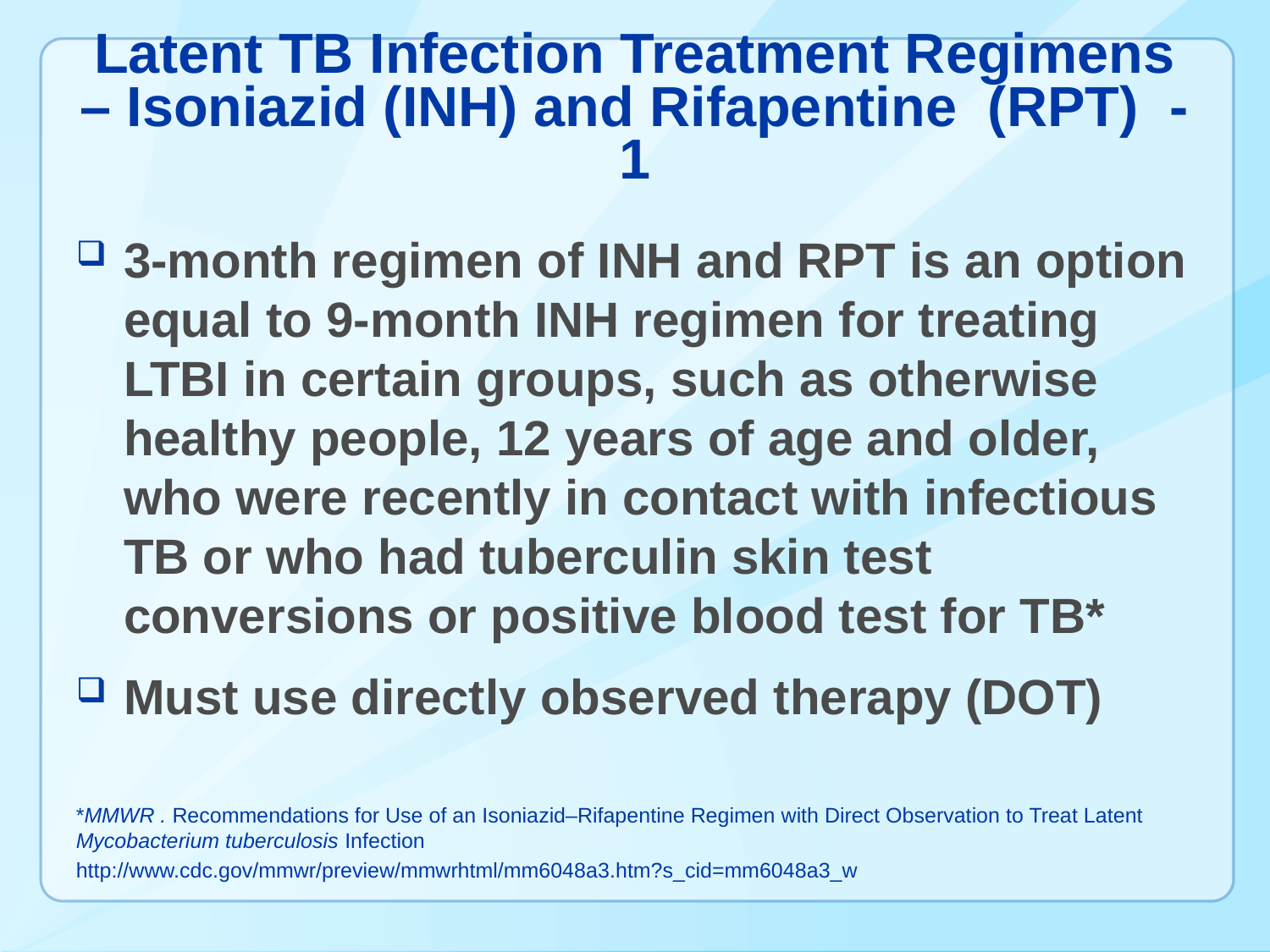

# Latent TB Infection Treatment Regimens – Isoniazid (INH) and Rifapentine  (RPT)  - 1
3-month regimen of INH and RPT is an option equal to 9-month INH regimen for treating LTBI in certain groups, such as otherwise healthy people, 12 years of age and older, who were recently in contact with infectious TB or who had tuberculin skin test conversions or positive blood test for TB*
Must use directly observed therapy (DOT)

*MMWR . Recommendations for Use of an Isoniazid–Rifapentine Regimen with Direct Observation to Treat Latent Mycobacterium tuberculosis Infection
http://www.cdc.gov/mmwr/preview/mmwrhtml/mm6048a3.htm?s_cid=mm6048a3_w